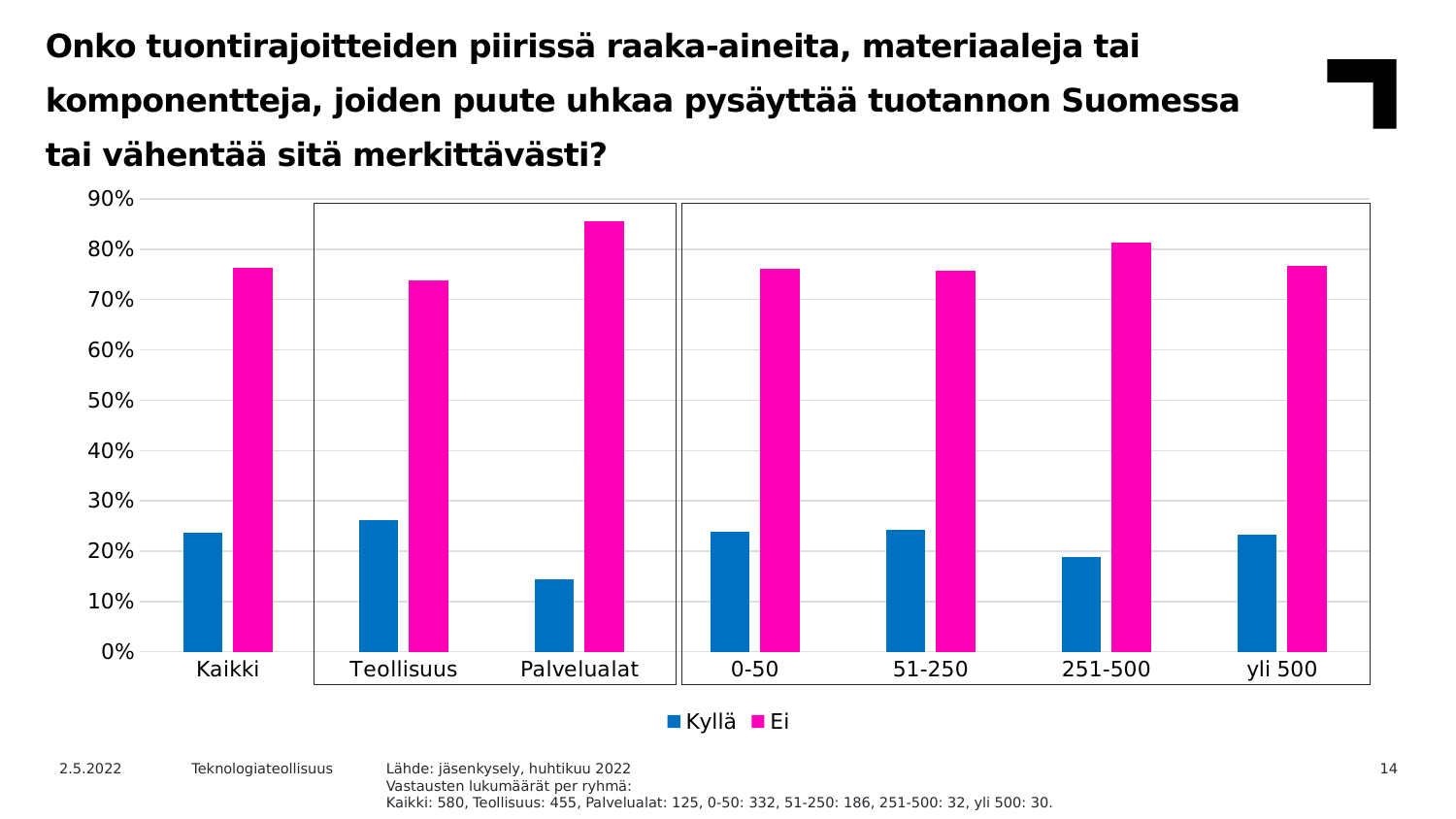

Onko tuontirajoitteiden piirissä raaka-aineita, materiaaleja tai komponentteja, joiden puute uhkaa pysäyttää tuotannon Suomessa tai vähentää sitä merkittävästi?

### Chart

| Category | Kyllä | Ei |
|---|---|---|
| Kaikki | 0.23620689655172414 | 0.7637931034482759 |
| Teollisuus | 0.26153846153846155 | 0.7384615384615385 |
| Palvelualat | 0.144 | 0.856 |
| 0-50 | 0.23795180722891565 | 0.7620481927710844 |
| 51-250 | 0.24193548387096775 | 0.7580645161290323 |
| 251-500 | 0.1875 | 0.8125 |
| yli 500 | 0.23333333333333334 | 0.7666666666666667 |

Lähde: jäsenkysely, huhtikuu 2022
Vastausten lukumäärät per ryhmä:
Kaikki: 580, Teollisuus: 455, Palvelualat: 125, 0-50: 332, 51-250: 186, 251-500: 32, yli 500: 30.
2.5.2022
Teknologiateollisuus
14